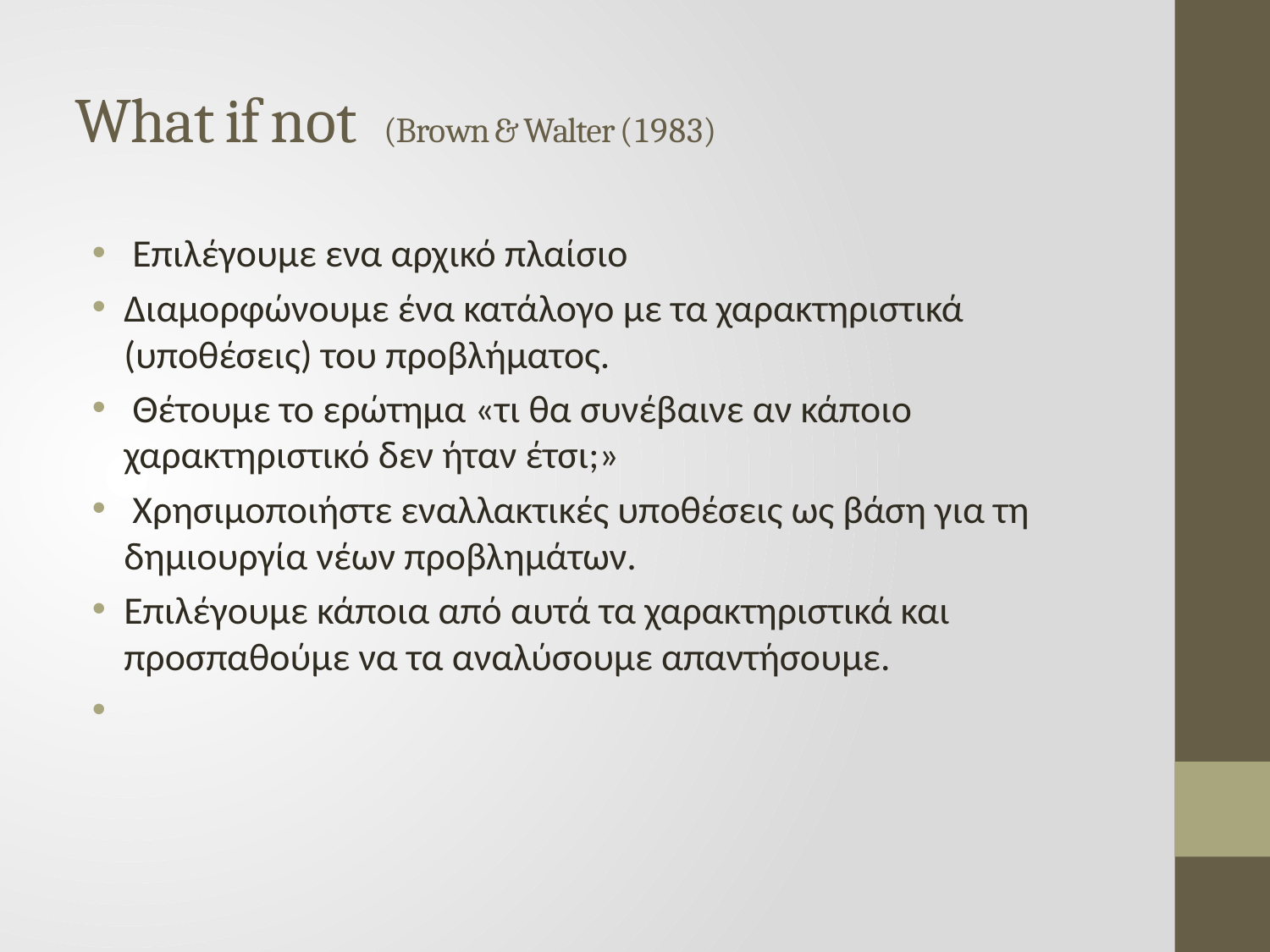

# What if not  (Brown & Walter (1983)
 Επιλέγουμε ενα αρχικό πλαίσιο
Διαμορφώνουμε ένα κατάλογο με τα χαρακτηριστικά (υποθέσεις) του προβλήματος.
 Θέτουμε το ερώτημα «τι θα συνέβαινε αν κάποιο χαρακτηριστικό δεν ήταν έτσι;»
 Χρησιμοποιήστε εναλλακτικές υποθέσεις ως βάση για τη δημιουργία νέων προβλημάτων.
Επιλέγουμε κάποια από αυτά τα χαρακτηριστικά και προσπαθούμε να τα αναλύσουμε απαντήσουμε.